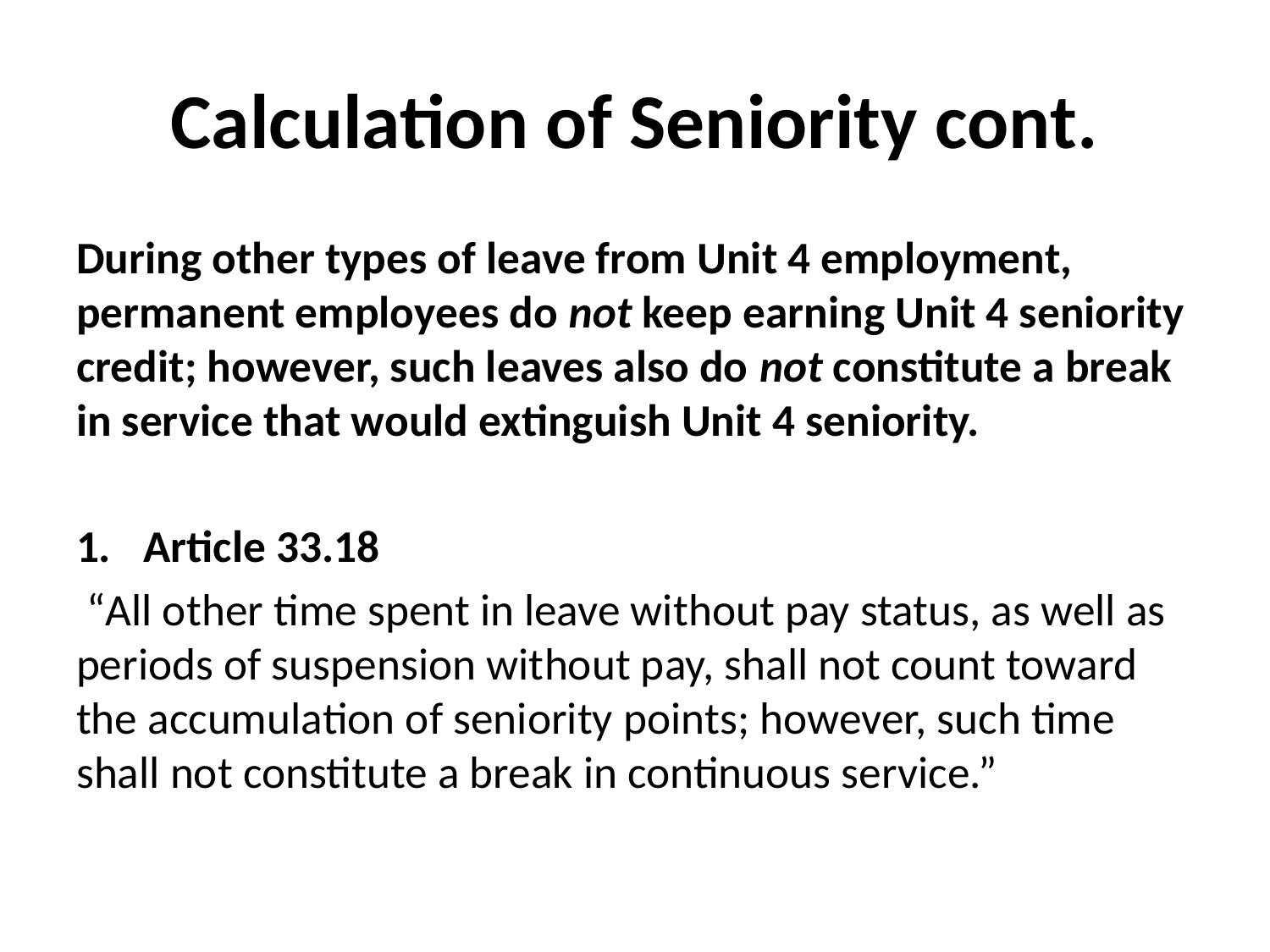

# Calculation of Seniority cont.
During other types of leave from Unit 4 employment, permanent employees do not keep earning Unit 4 seniority credit; however, such leaves also do not constitute a break in service that would extinguish Unit 4 seniority.

1.	Article 33.18
 “All other time spent in leave without pay status, as well as periods of suspension without pay, shall not count toward the accumulation of seniority points; however, such time shall not constitute a break in continuous service.”